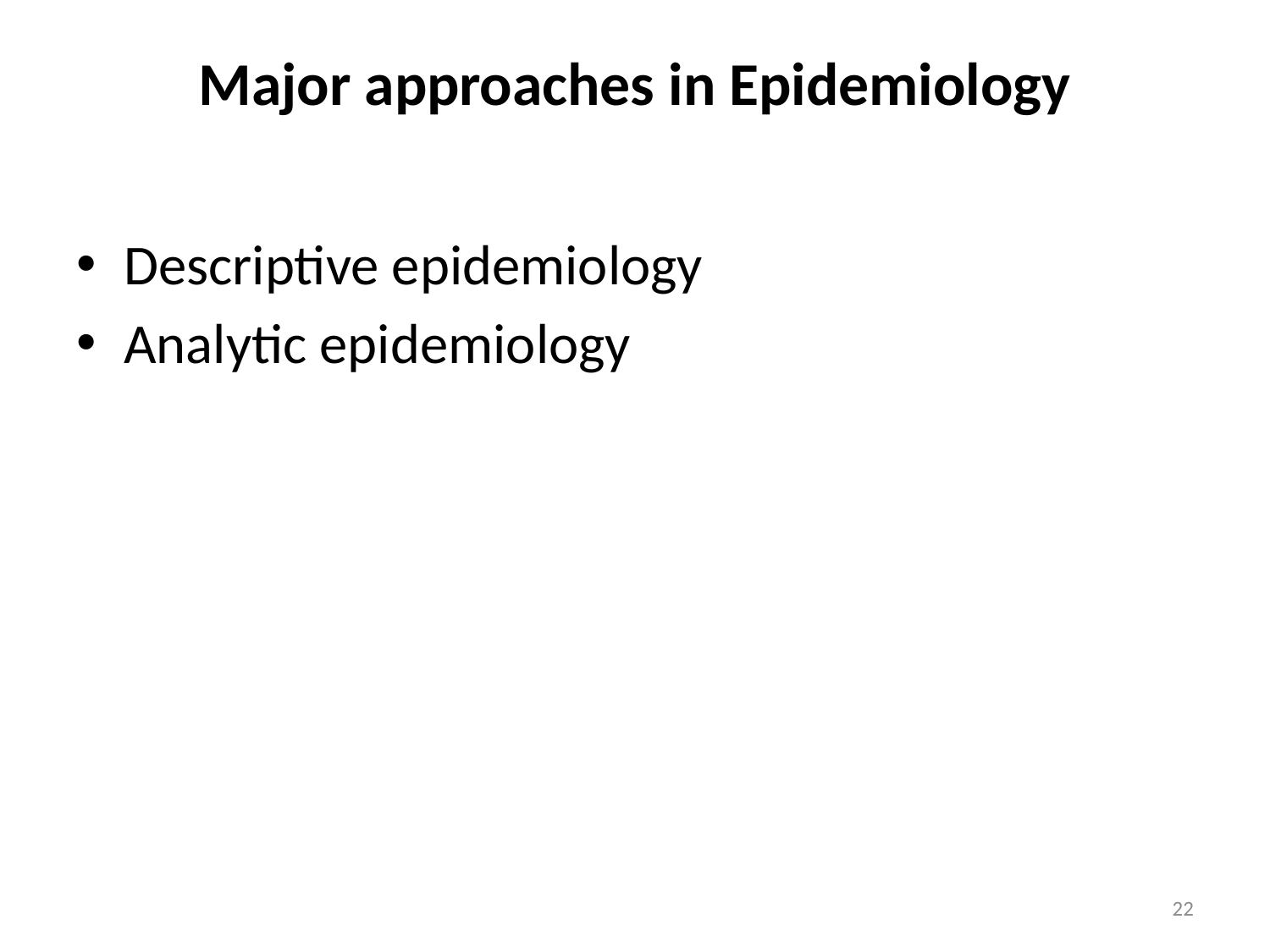

# Major approaches in Epidemiology
Descriptive epidemiology
Analytic epidemiology
22